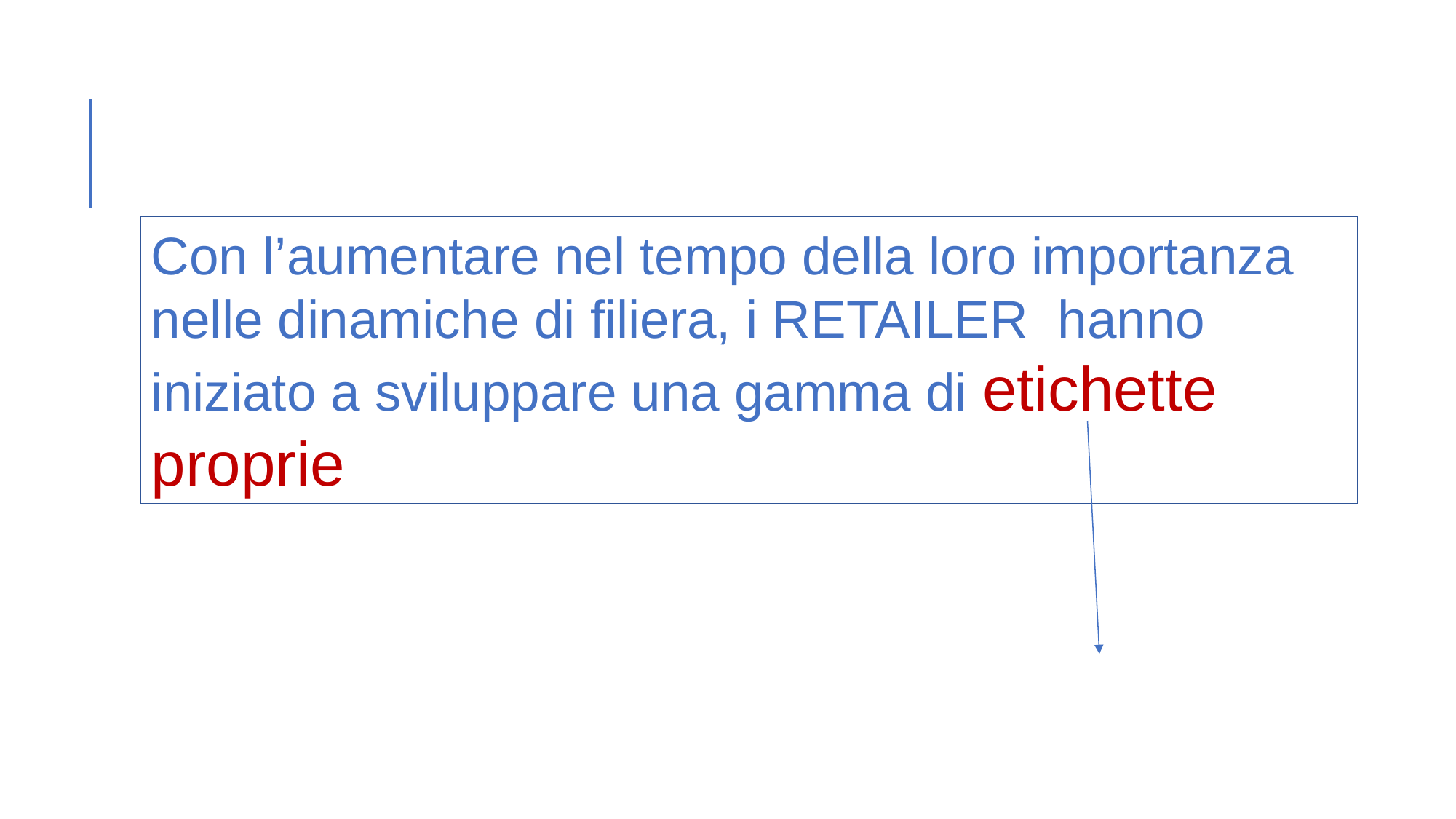

Con l’aumentare nel tempo della loro importanza nelle dinamiche di filiera, i RETAILER  hanno iniziato a sviluppare una gamma di etichette proprie